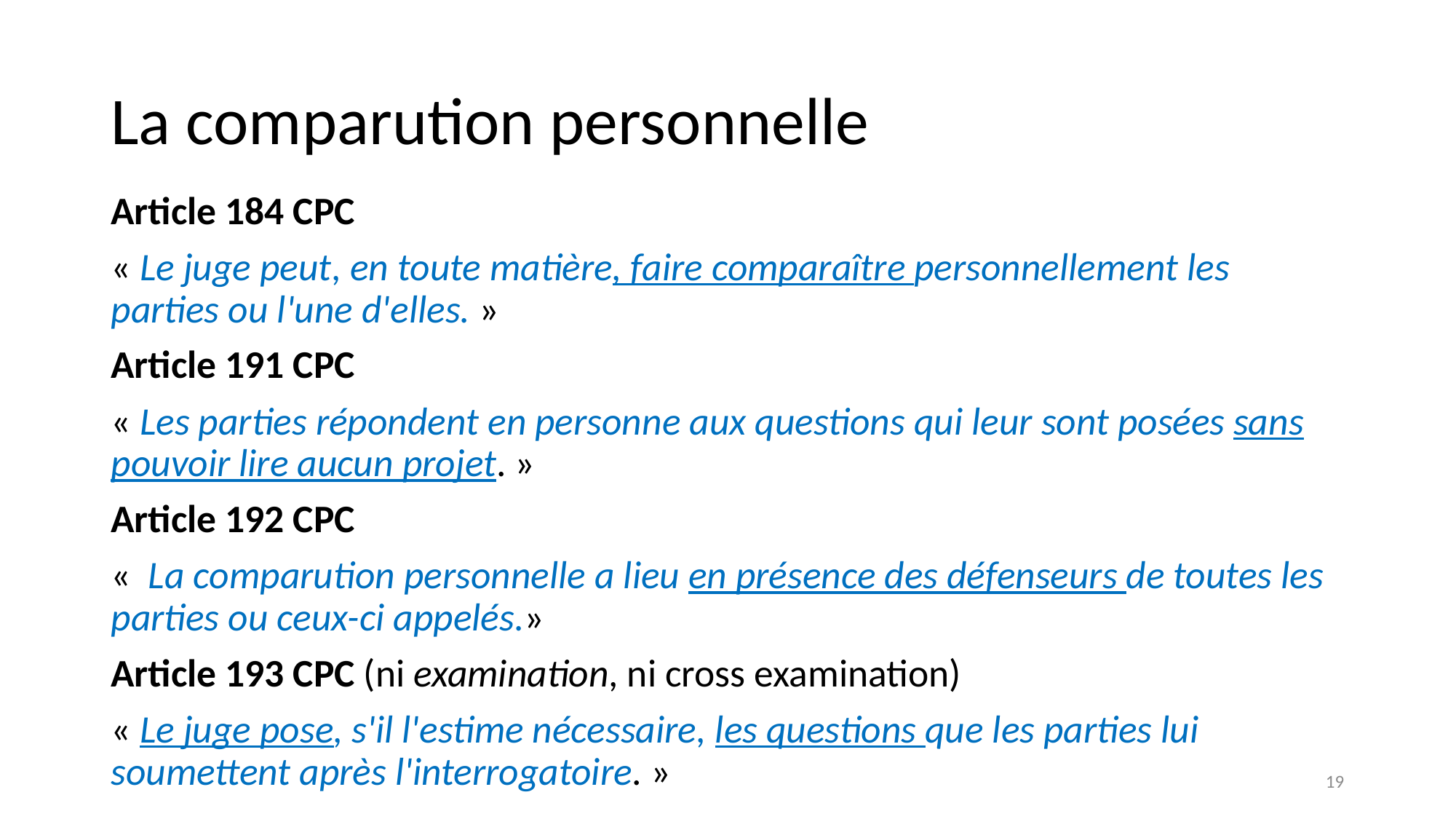

# La comparution personnelle
Article 184 CPC
« Le juge peut, en toute matière, faire comparaître personnellement les parties ou l'une d'elles. »
Article 191 CPC
« Les parties répondent en personne aux questions qui leur sont posées sans pouvoir lire aucun projet. »
Article 192 CPC
«  La comparution personnelle a lieu en présence des défenseurs de toutes les parties ou ceux-ci appelés.»
Article 193 CPC (ni examination, ni cross examination)
« Le juge pose, s'il l'estime nécessaire, les questions que les parties lui soumettent après l'interrogatoire. »
19